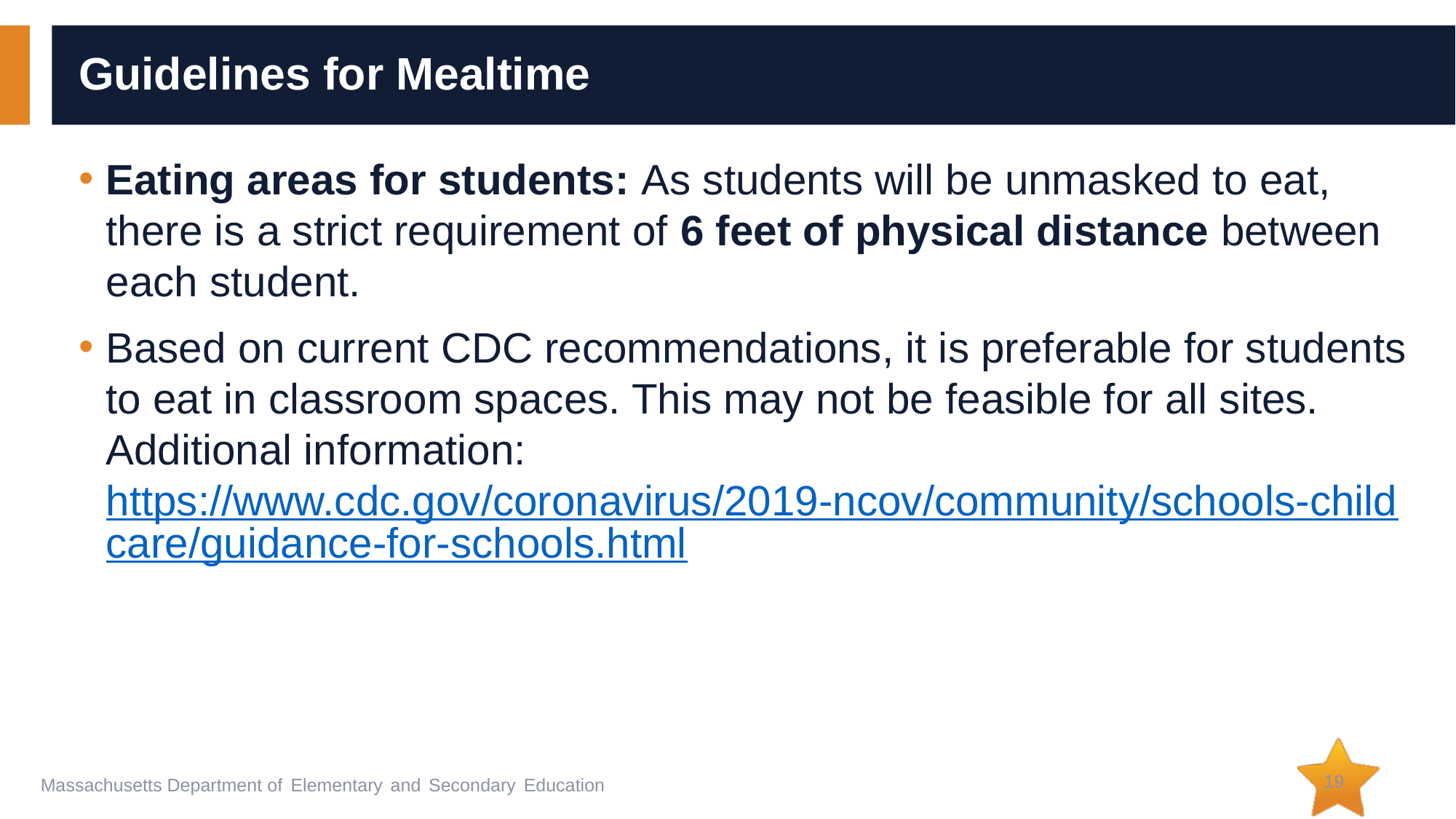

# Guidelines for Mealtime
Eating areas for students: As students will be unmasked to eat, there is a strict requirement of 6 feet of physical distance between each student.
Based on current CDC recommendations, it is preferable for students to eat in classroom spaces. This may not be feasible for all sites. Additional information:  https://www.cdc.gov/coronavirus/2019-ncov/community/schools-childcare/guidance-for-schools.html
19